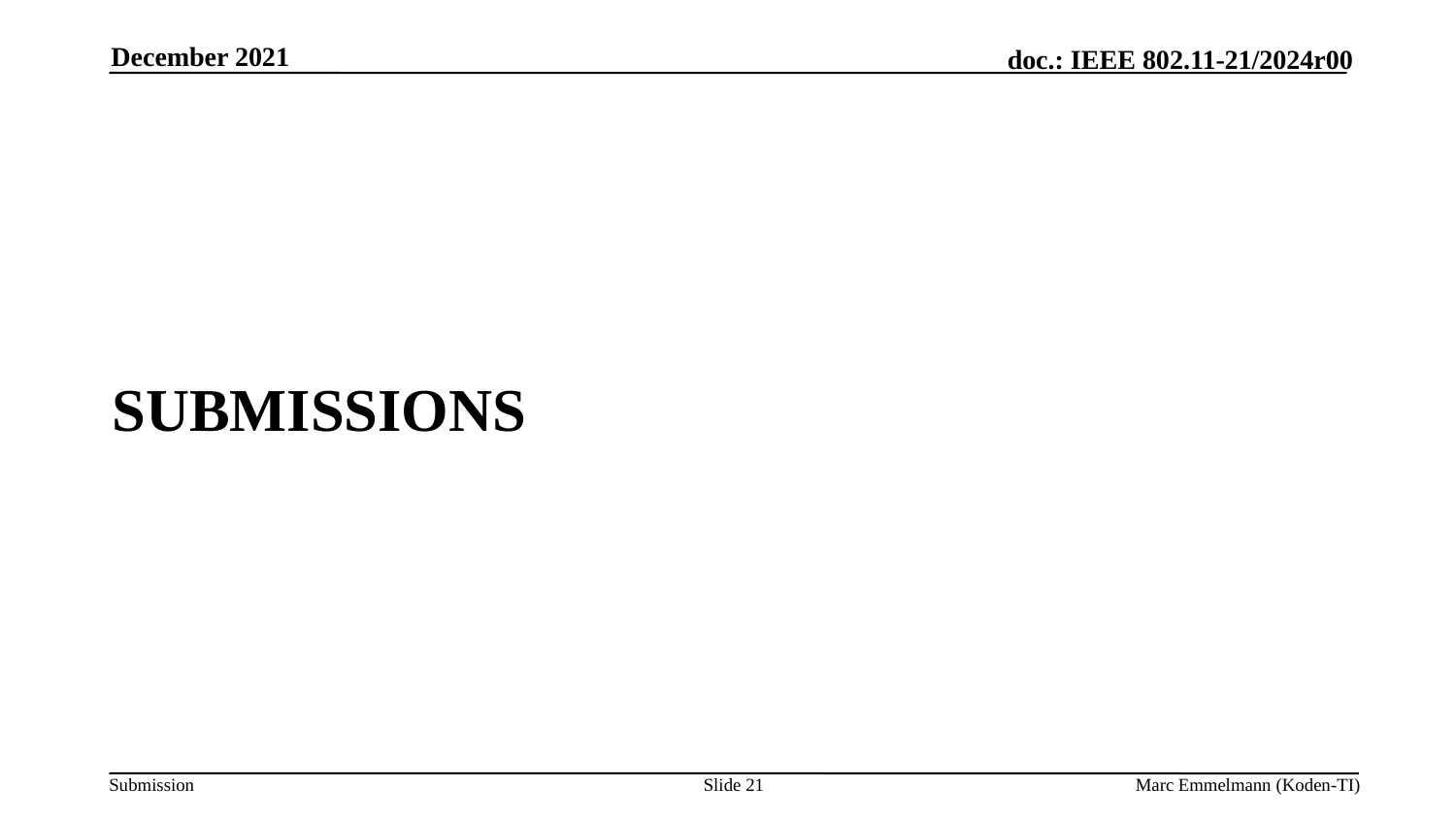

December 2021
# Submissions
Slide 21
Marc Emmelmann (Koden-TI)